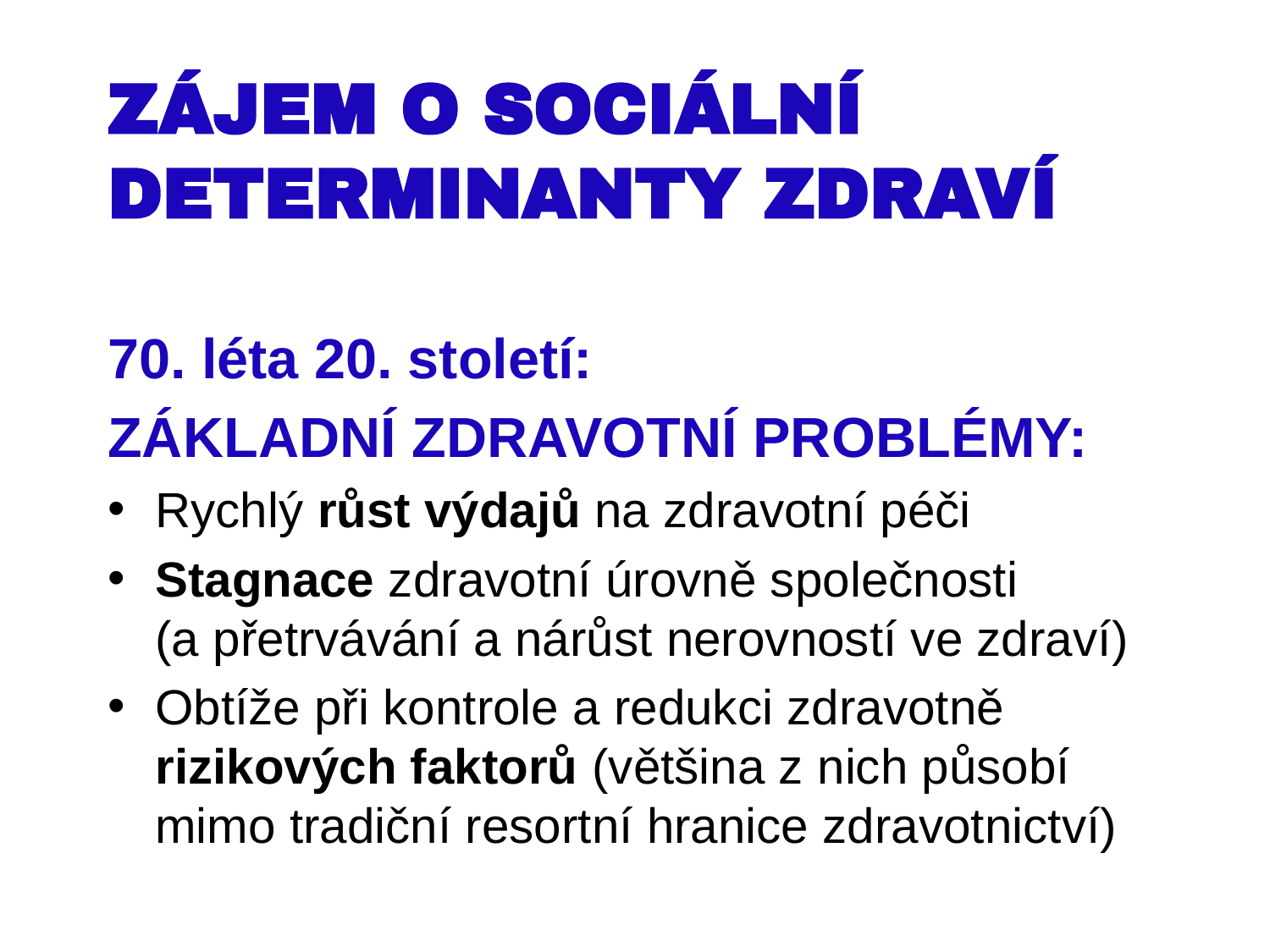

ZÁJEM O SOCIÁLNÍ DETERMINANTY ZDRAVÍ

70. léta 20. století:
ZÁKLADNÍ ZDRAVOTNÍ PROBLÉMY:
Rychlý růst výdajů na zdravotní péči
Stagnace zdravotní úrovně společnosti (a přetrvávání a nárůst nerovností ve zdraví)
Obtíže při kontrole a redukci zdravotně rizikových faktorů (většina z nich působí mimo tradiční resortní hranice zdravotnictví)